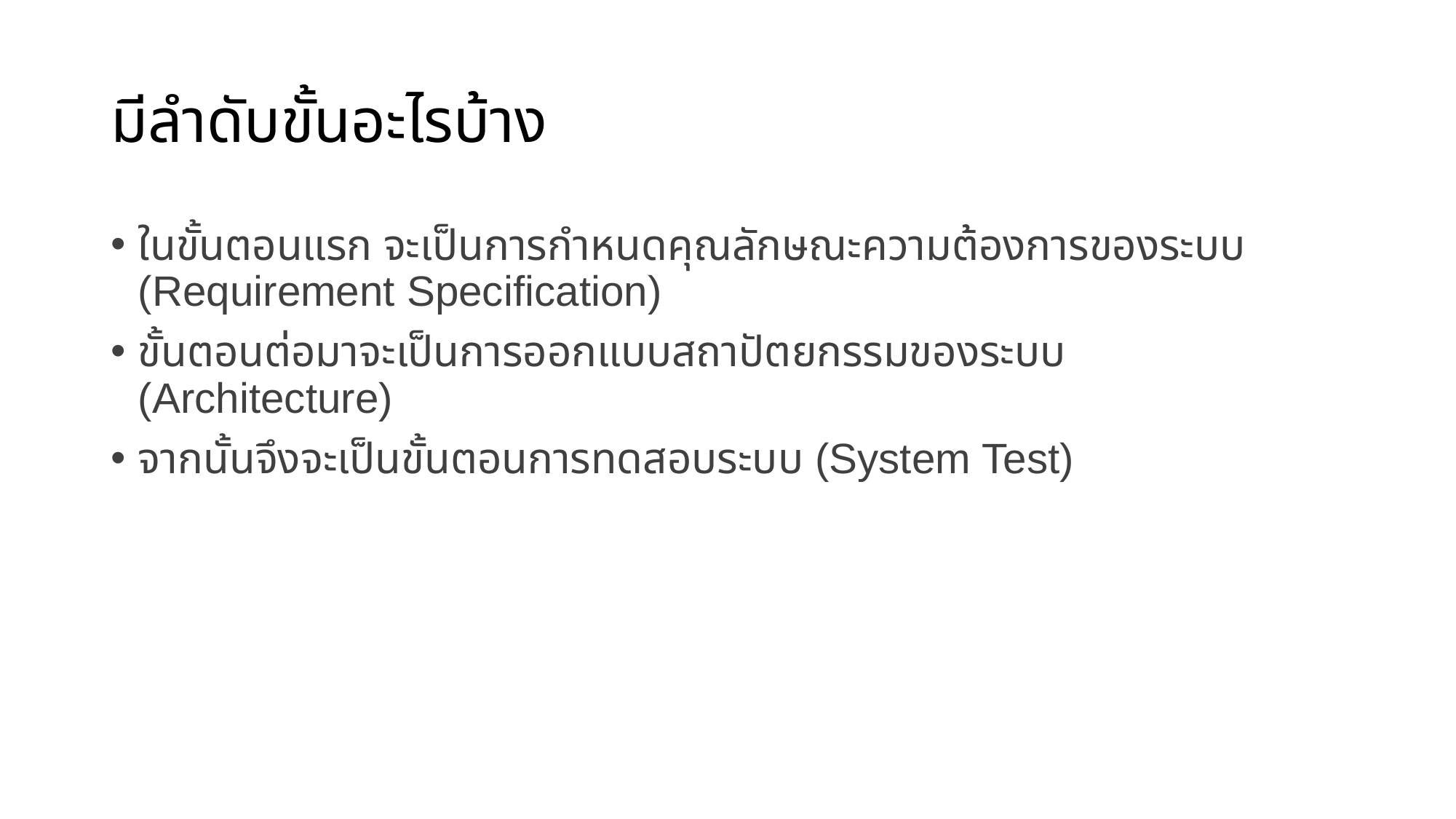

# มีลำดับขั้นอะไรบ้าง
ในขั้นตอนแรก จะเป็นการกำหนดคุณลักษณะความต้องการของระบบ (Requirement Specification)
ขั้นตอนต่อมาจะเป็นการออกแบบสถาปัตยกรรมของระบบ (Architecture)
จากนั้นจึงจะเป็นขั้นตอนการทดสอบระบบ (System Test)